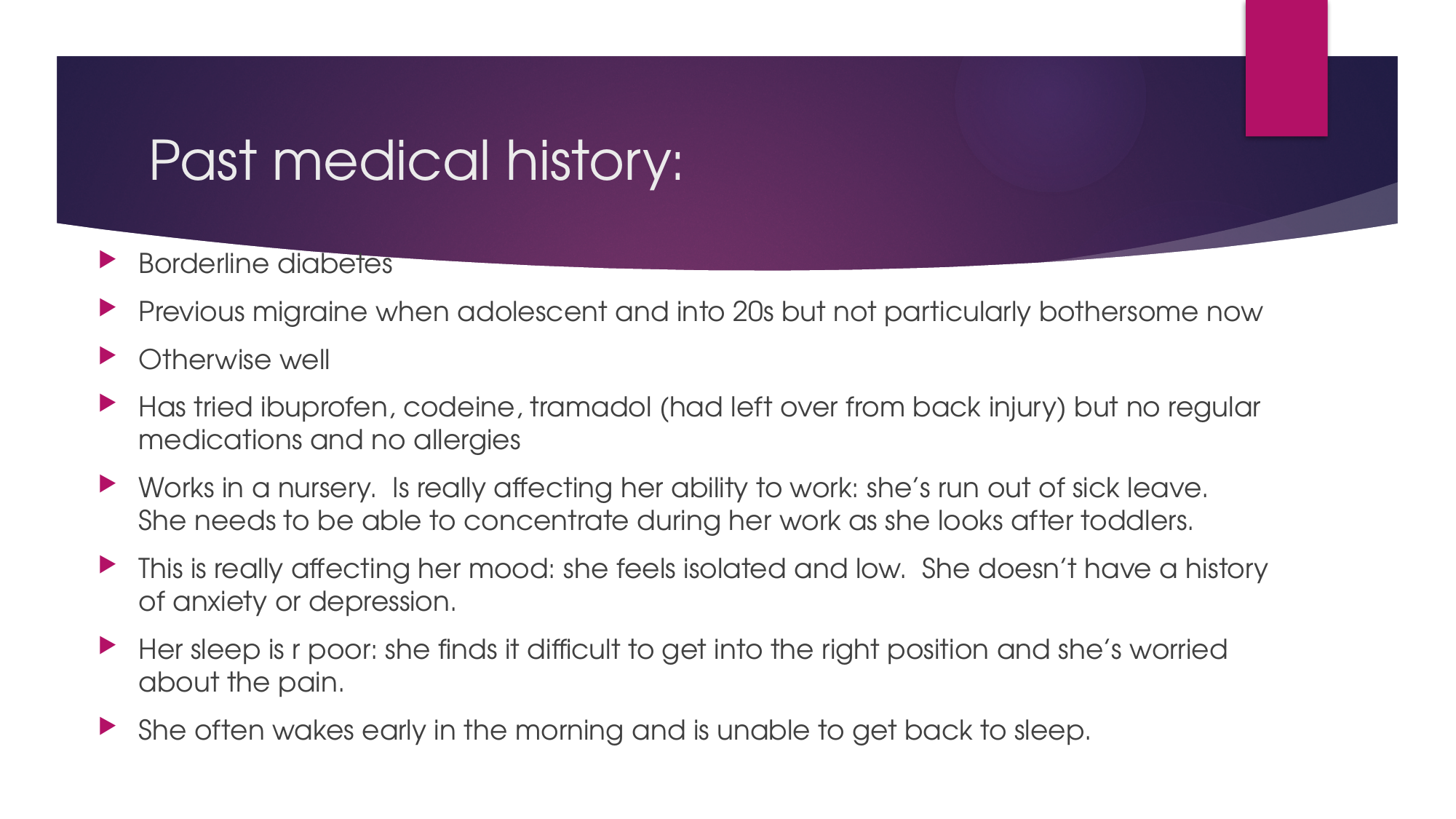

# Past medical history:
Borderline diabetes
Previous migraine when adolescent and into 20s but not particularly bothersome now
Otherwise well
Has tried ibuprofen, codeine, tramadol (had left over from back injury) but no regular medications and no allergies
Works in a nursery.  Is really affecting her ability to work: she’s run out of sick leave.  She needs to be able to concentrate during her work as she looks after toddlers.
This is really affecting her mood: she feels isolated and low.  She doesn’t have a history of anxiety or depression.
Her sleep is r poor: she finds it difficult to get into the right position and she’s worried about the pain.
She often wakes early in the morning and is unable to get back to sleep.